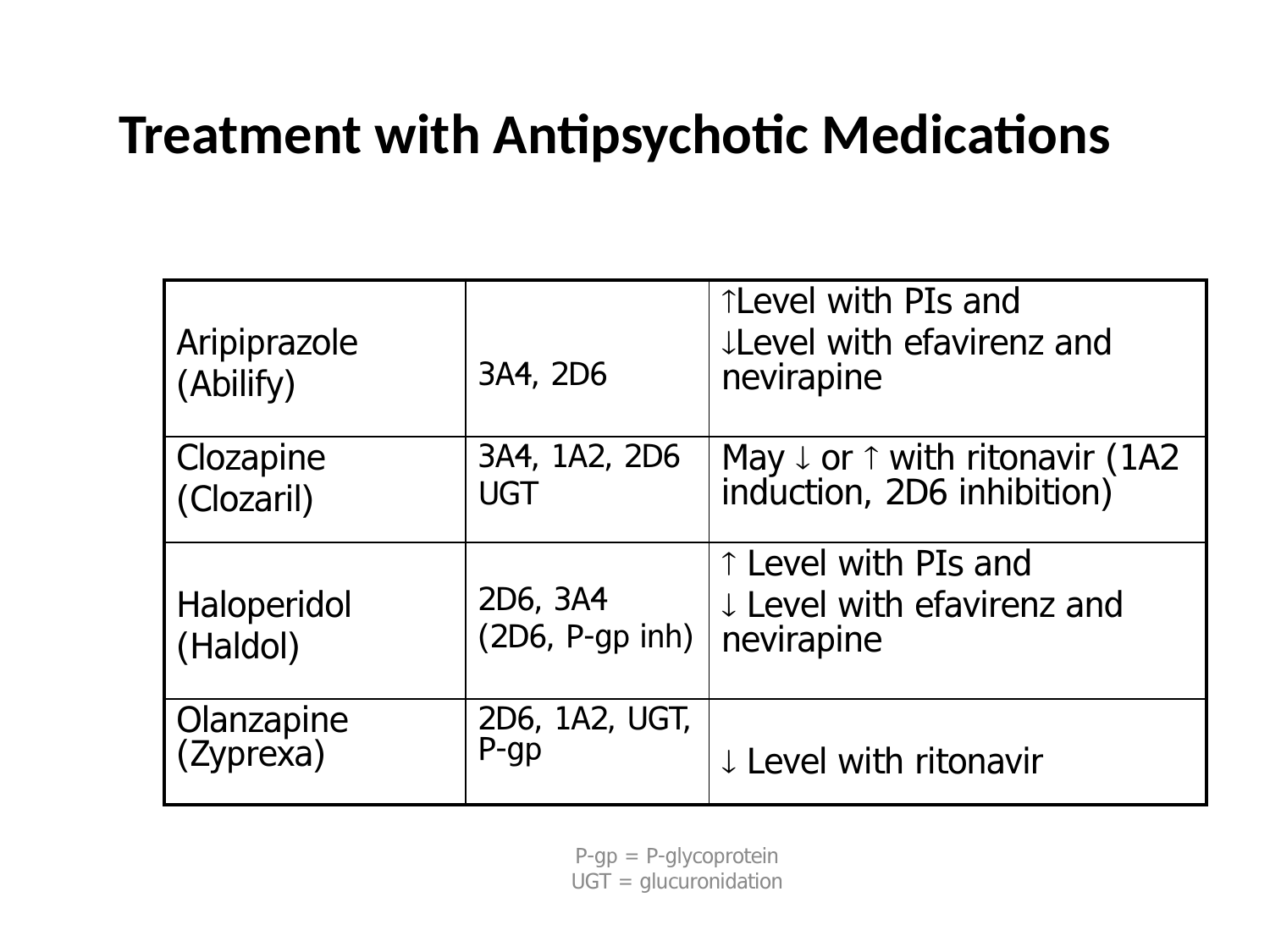

# Treatment with Antipsychotic Medications
| Aripiprazole (Abilify) | 3A4, 2D6 | ↑Level with PIs and ↓Level with efavirenz and nevirapine |
| --- | --- | --- |
| Clozapine (Clozaril) | 3A4, 1A2, 2D6 UGT | May ↓ or ↑ with ritonavir (1A2 induction, 2D6 inhibition) |
| Haloperidol (Haldol) | 2D6, 3A4 (2D6, P-gp inh) | ↑ Level with PIs and ↓ Level with efavirenz and nevirapine |
| Olanzapine (Zyprexa) | 2D6, 1A2, UGT, P-gp | ↓ Level with ritonavir |
P-gp = P-glycoprotein
UGT = glucuronidation